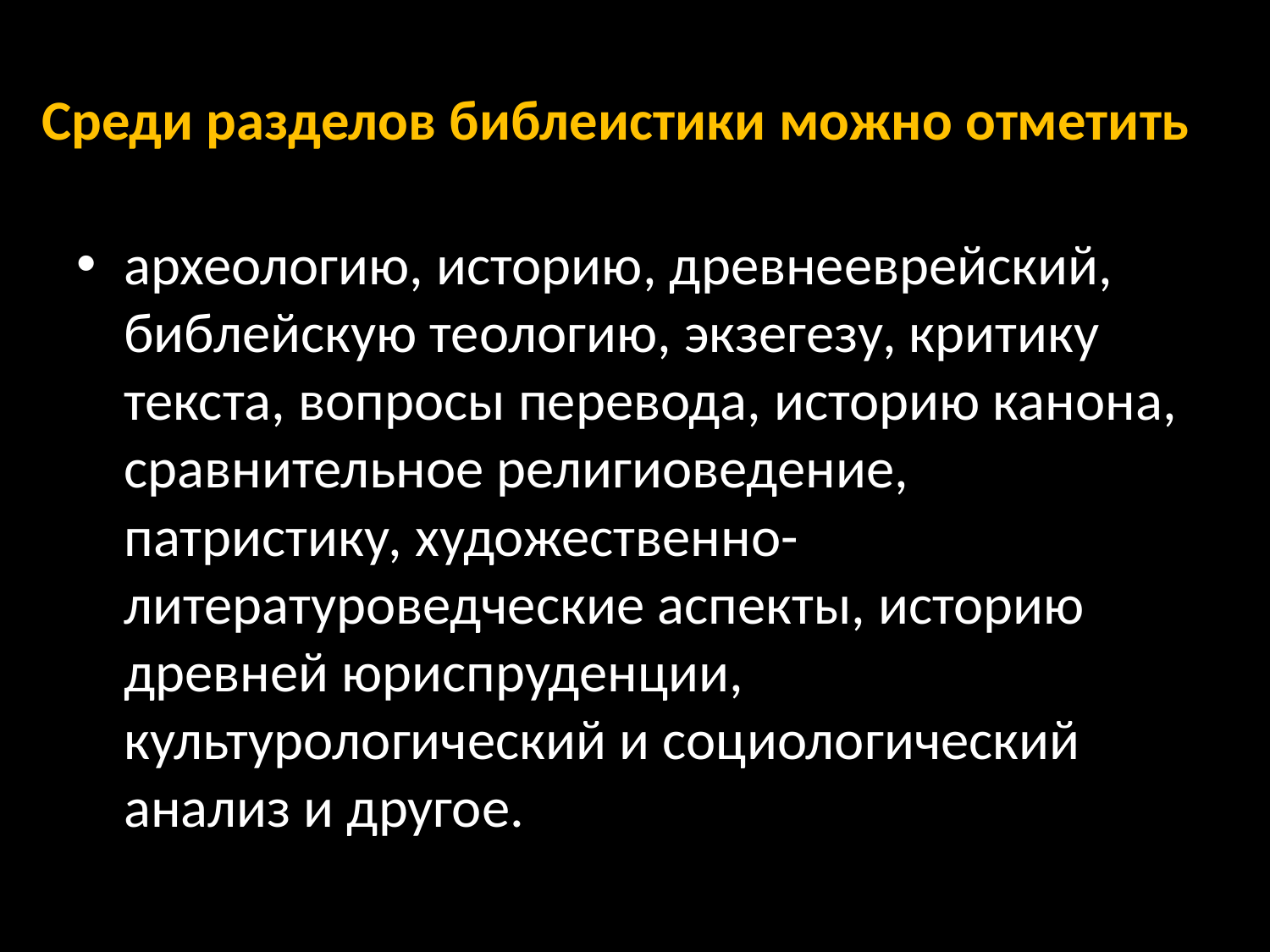

# Среди разделов библеистики можно отметить
археологию, историю, древнееврейский, библейскую теологию, экзегезу, критику текста, вопросы перевода, историю канона, сравнительное религиоведение, патристику, художественно-литературоведческие аспекты, историю древней юриспруденции, культурологический и социологический анализ и другое.